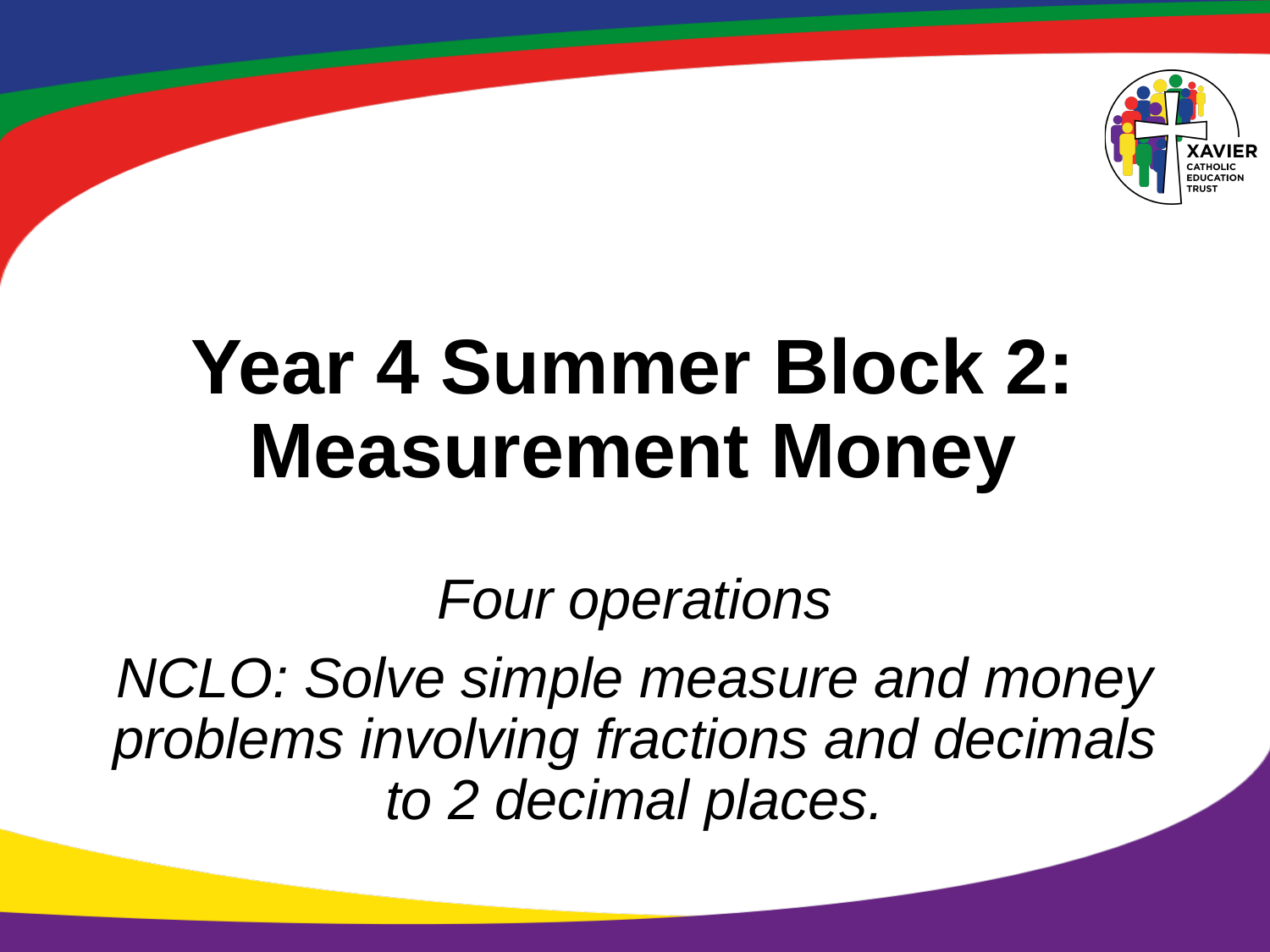

# Year 4 Summer Block 2: Measurement Money
Four operations
NCLO: Solve simple measure and money problems involving fractions and decimals to 2 decimal places.